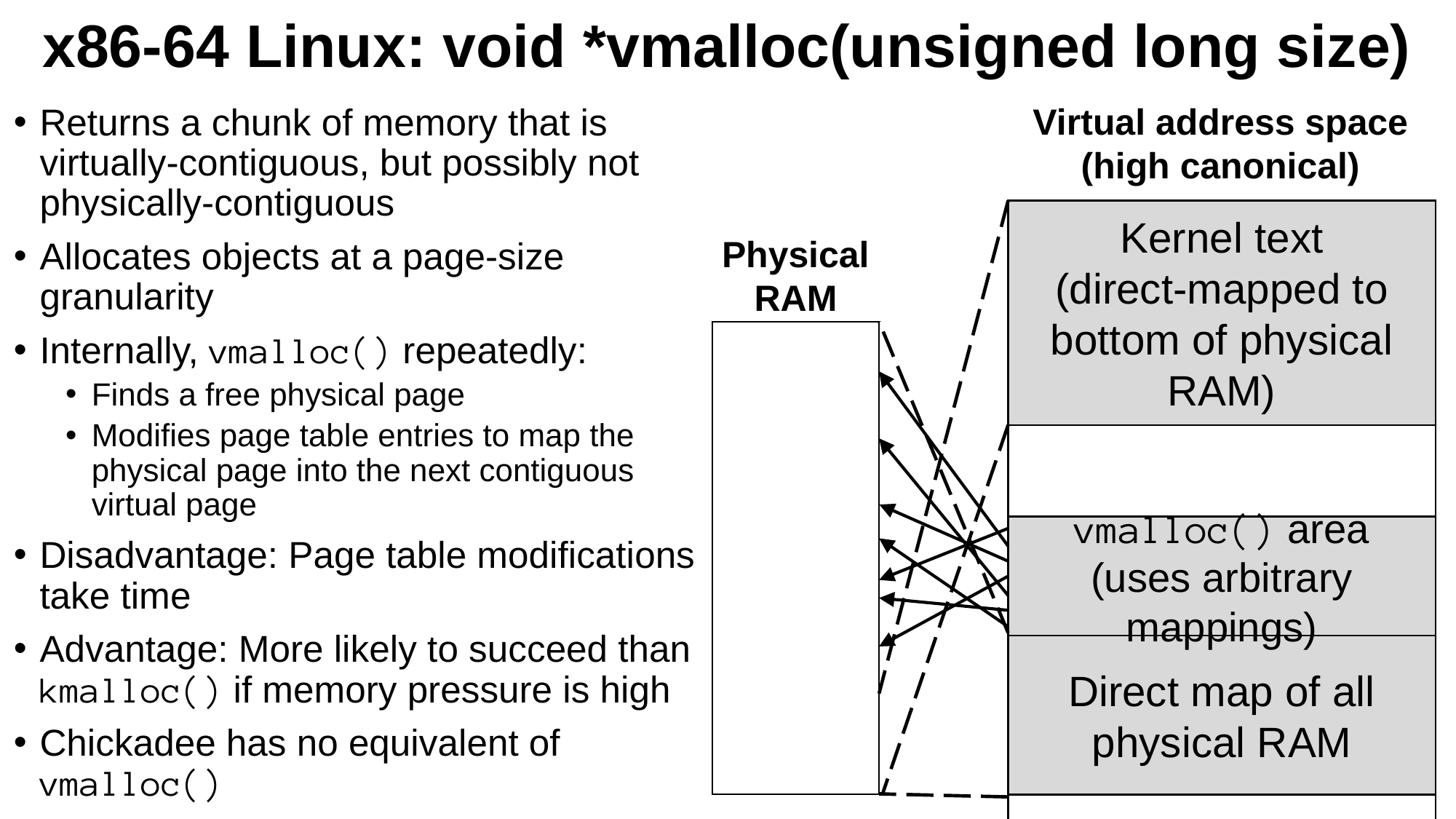

# x86-64 Linux: void *vmalloc(unsigned long size)
Virtual address space
(high canonical)
Kernel text
(direct-mapped to
bottom of physical RAM)

Direct map of all physical RAM
Returns a chunk of memory that is virtually-contiguous, but possibly not physically-contiguous
Allocates objects at a page-size granularity
Internally, vmalloc() repeatedly:
Finds a free physical page
Modifies page table entries to map the physical page into the next contiguous virtual page
Disadvantage: Page table modifications take time
Advantage: More likely to succeed than kmalloc() if memory pressure is high
Chickadee has no equivalent of vmalloc()
Physical RAM

vmalloc() area (uses arbitrary mappings)